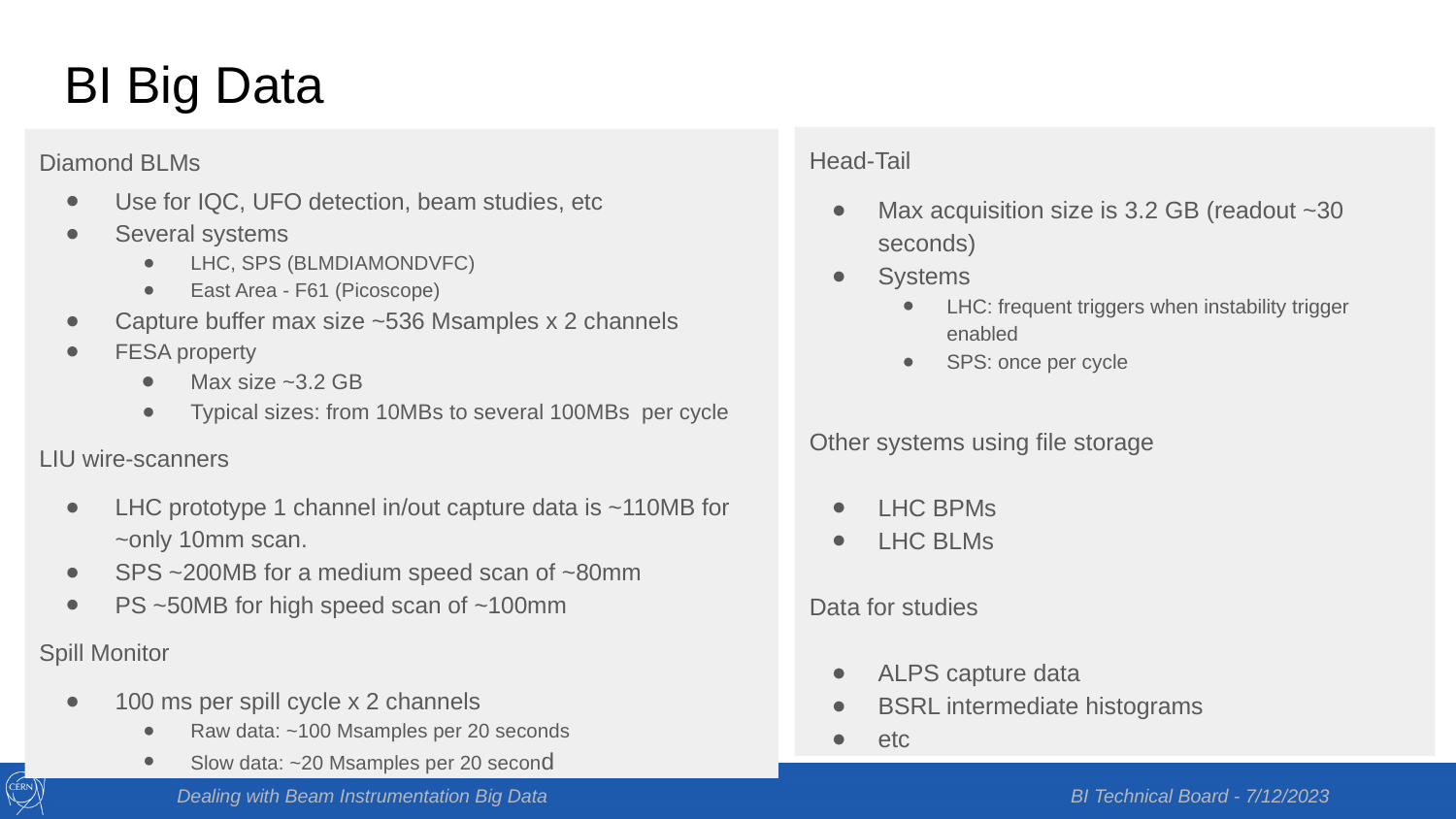

# BI Big Data
Head-Tail
Max acquisition size is 3.2 GB (readout ~30 seconds)
Systems
LHC: frequent triggers when instability trigger enabled
SPS: once per cycle

Other systems using file storage

LHC BPMs
LHC BLMs

Data for studies

ALPS capture data
BSRL intermediate histograms
etc

Diamond BLMs
Use for IQC, UFO detection, beam studies, etc
Several systems
LHC, SPS (BLMDIAMONDVFC)
East Area - F61 (Picoscope)
Capture buffer max size ~536 Msamples x 2 channels
FESA property
Max size ~3.2 GB
Typical sizes: from 10MBs to several 100MBs  per cycle
LIU wire-scanners
LHC prototype 1 channel in/out capture data is ~110MB for ~only 10mm scan.
SPS ~200MB for a medium speed scan of ~80mm
PS ~50MB for high speed scan of ~100mm
Spill Monitor
100 ms per spill cycle x 2 channels
Raw data: ~100 Msamples per 20 seconds
Slow data: ~20 Msamples per 20 second